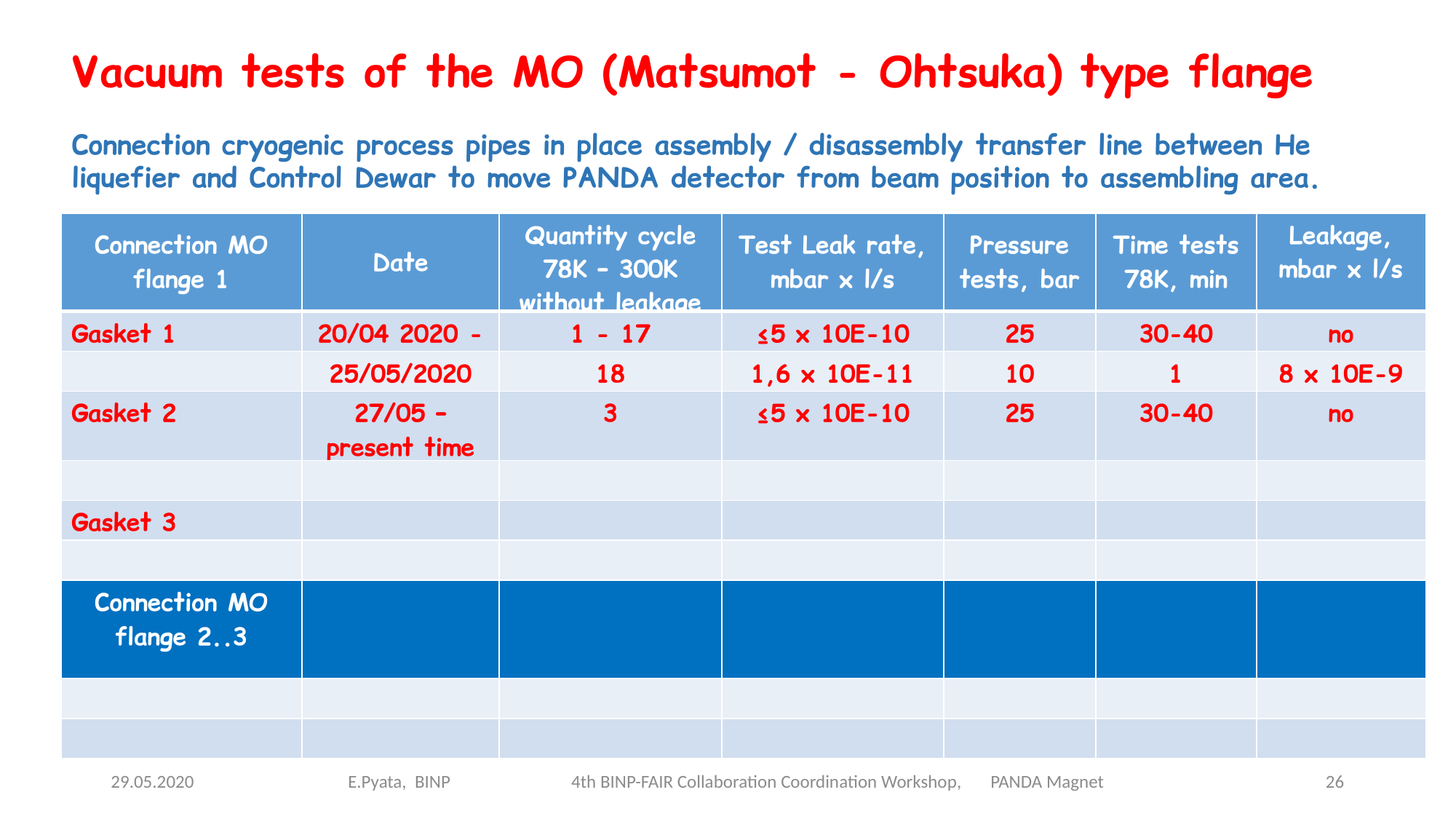

Vacuum tests of the MO (Matsumot - Ohtsuka) type flange
Connection cryogenic process pipes in place assembly / disassembly transfer line between He liquefier and Control Dewar to move PANDA detector from beam position to assembling area.
| Connection MO flange 1 | Date | Quantity cycle 78K – 300K without leakage | Test Leak rate, mbar x l/s | Pressure tests, bar | Time tests 78K, min | Leakage, mbar x l/s |
| --- | --- | --- | --- | --- | --- | --- |
| Gasket 1 | 20/04 2020 - | 1 - 17 | ≤5 x 10E-10 | 25 | 30-40 | no |
|  | 25/05/2020 | 18 | 1,6 x 10E-11 | 10 | 1 | 8 x 10E-9 |
| Gasket 2 | 27/05 – present time | 3 | ≤5 x 10E-10 | 25 | 30-40 | no |
|  |  |  |  |  |  |  |
| Gasket 3 |  |  |  |  |  |  |
|  |  |  |  |  |  |  |
| Connection MO flange 2..3 |  |  |  |  |  |  |
|  |  |  |  |  |  |  |
|  |  |  |  |  |  |  |
29.05.2020
 E.Pyata,  BINP                             4th BINP-FAIR Collaboration Coordination Workshop,       PANDA Magnet
26